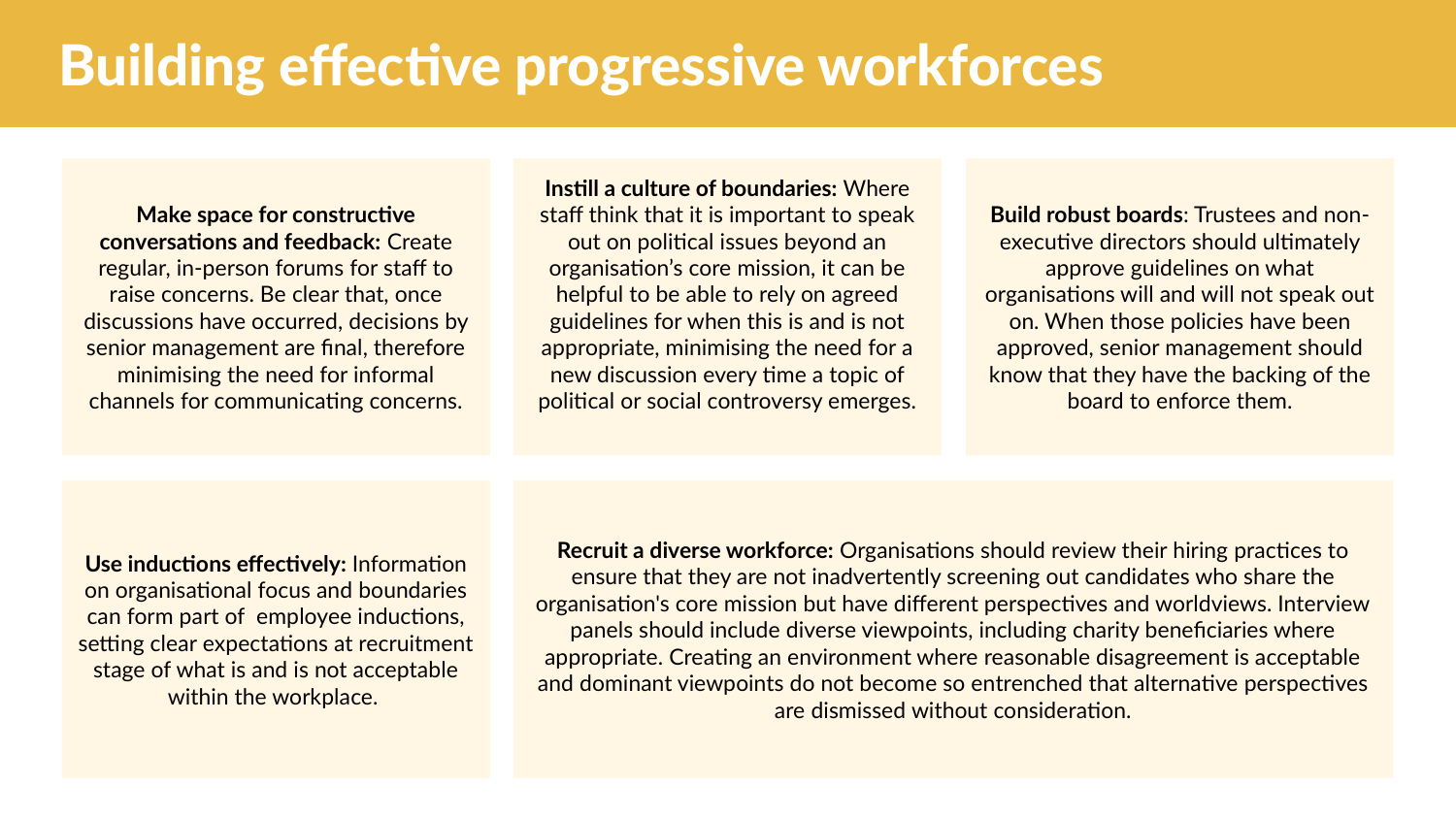

# Building effective progressive workforces
Make space for constructive conversations and feedback: Create regular, in-person forums for staff to raise concerns. Be clear that, once discussions have occurred, decisions by senior management are final, therefore minimising the need for informal channels for communicating concerns.
Instill a culture of boundaries: Where staff think that it is important to speak out on political issues beyond an organisation’s core mission, it can be helpful to be able to rely on agreed guidelines for when this is and is not appropriate, minimising the need for a new discussion every time a topic of political or social controversy emerges.

Build robust boards: Trustees and non-executive directors should ultimately approve guidelines on what organisations will and will not speak out on. When those policies have been approved, senior management should know that they have the backing of the board to enforce them.
Use inductions effectively: Information on organisational focus and boundaries can form part of  employee inductions, setting clear expectations at recruitment stage of what is and is not acceptable within the workplace.
Recruit a diverse workforce: Organisations should review their hiring practices to ensure that they are not inadvertently screening out candidates who share the organisation's core mission but have different perspectives and worldviews. Interview panels should include diverse viewpoints, including charity beneficiaries where appropriate. Creating an environment where reasonable disagreement is acceptable and dominant viewpoints do not become so entrenched that alternative perspectives are dismissed without consideration.